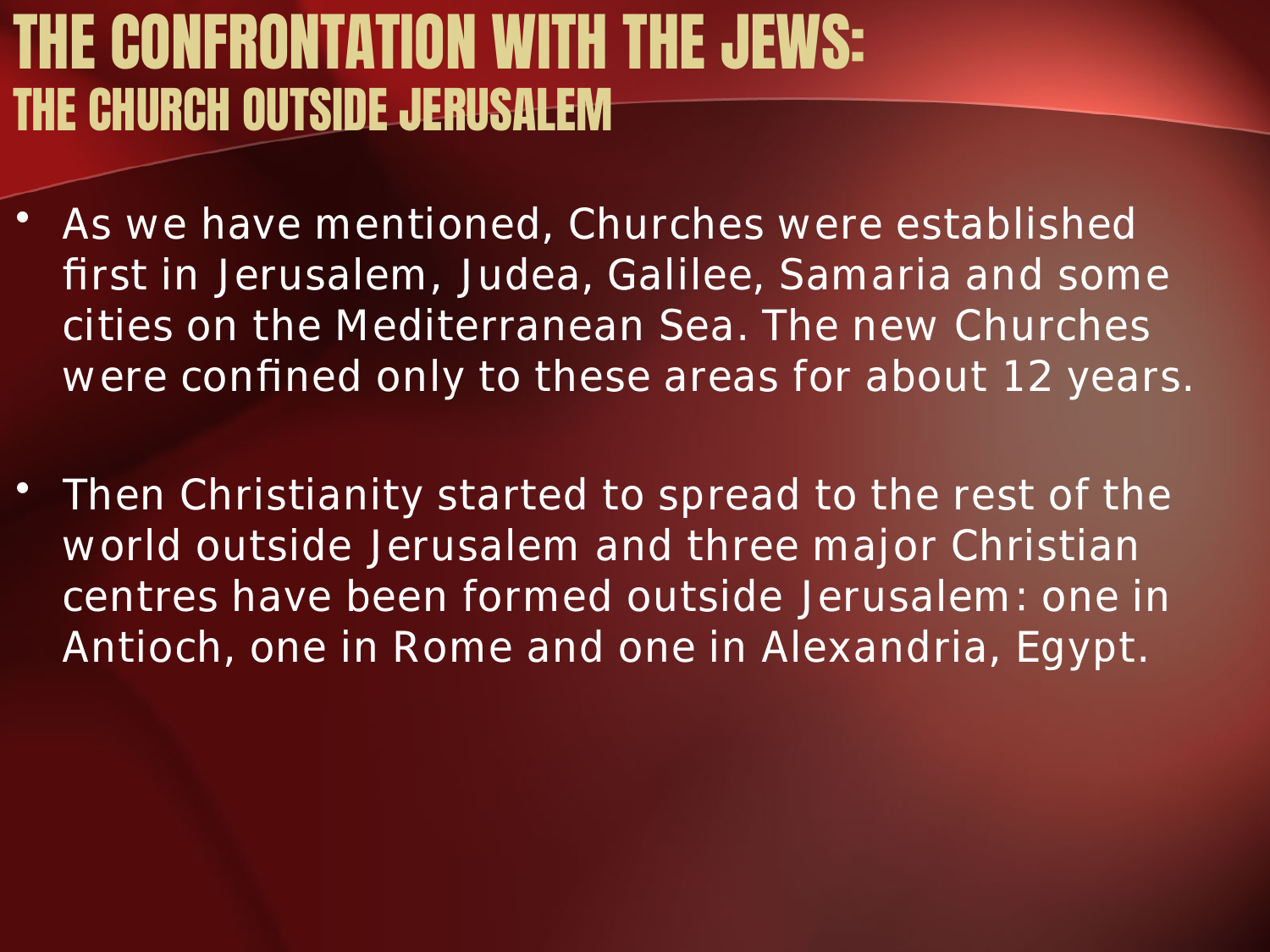

# THE CONFRONTATION WITH THE JEWS: THE CHURCH OUTSIDE JERUSALEM
As we have mentioned, Churches were established first in Jerusalem, Judea, Galilee, Samaria and some cities on the Mediterranean Sea. The new Churches were confined only to these areas for about 12 years.

Then Christianity started to spread to the rest of the world outside Jerusalem and three major Christian centres have been formed outside Jerusalem: one in Antioch, one in Rome and one in Alexandria, Egypt.